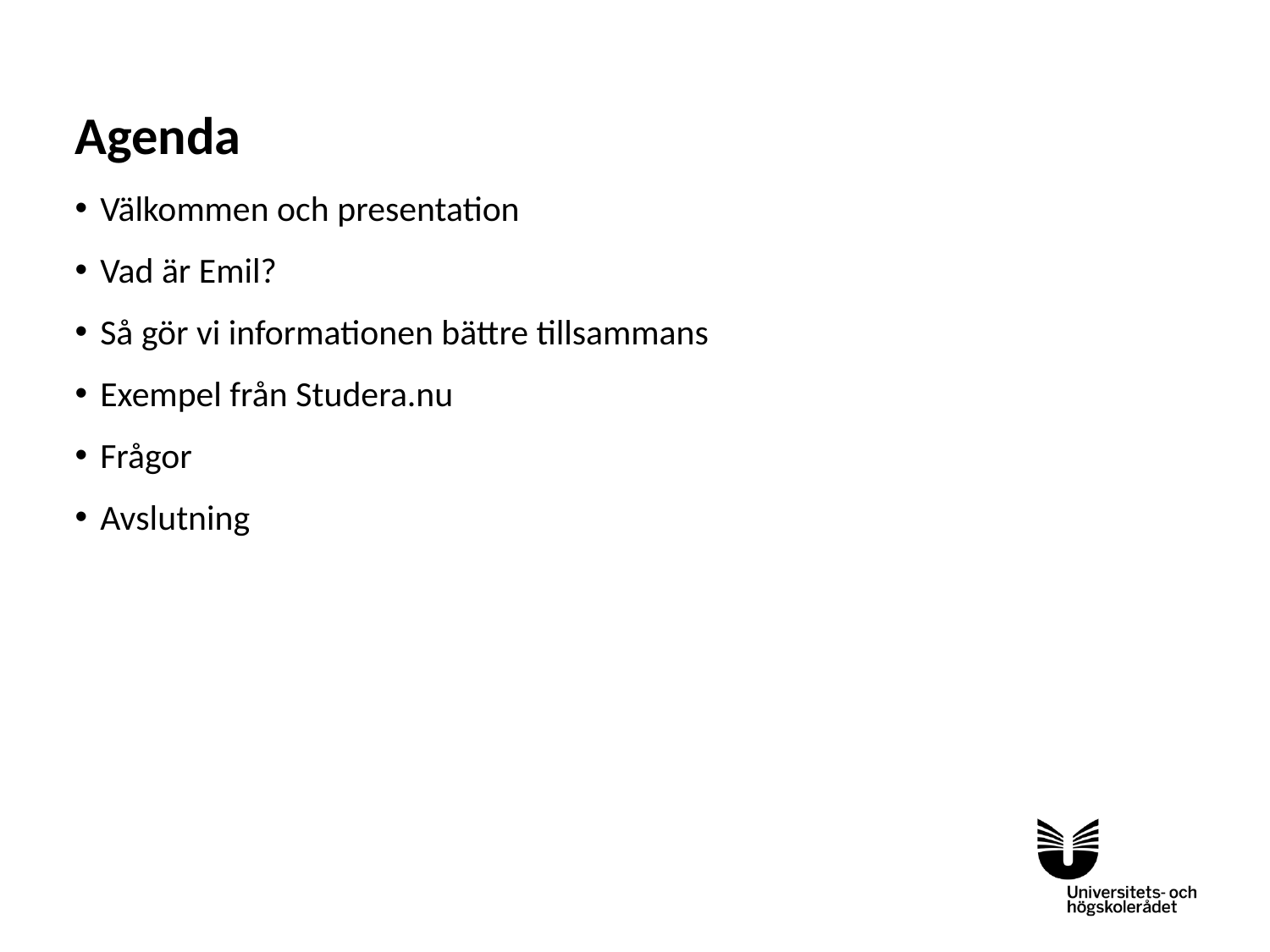

# Agenda
Välkommen och presentation
Vad är Emil?
Så gör vi informationen bättre tillsammans
Exempel från Studera.nu
Frågor
Avslutning